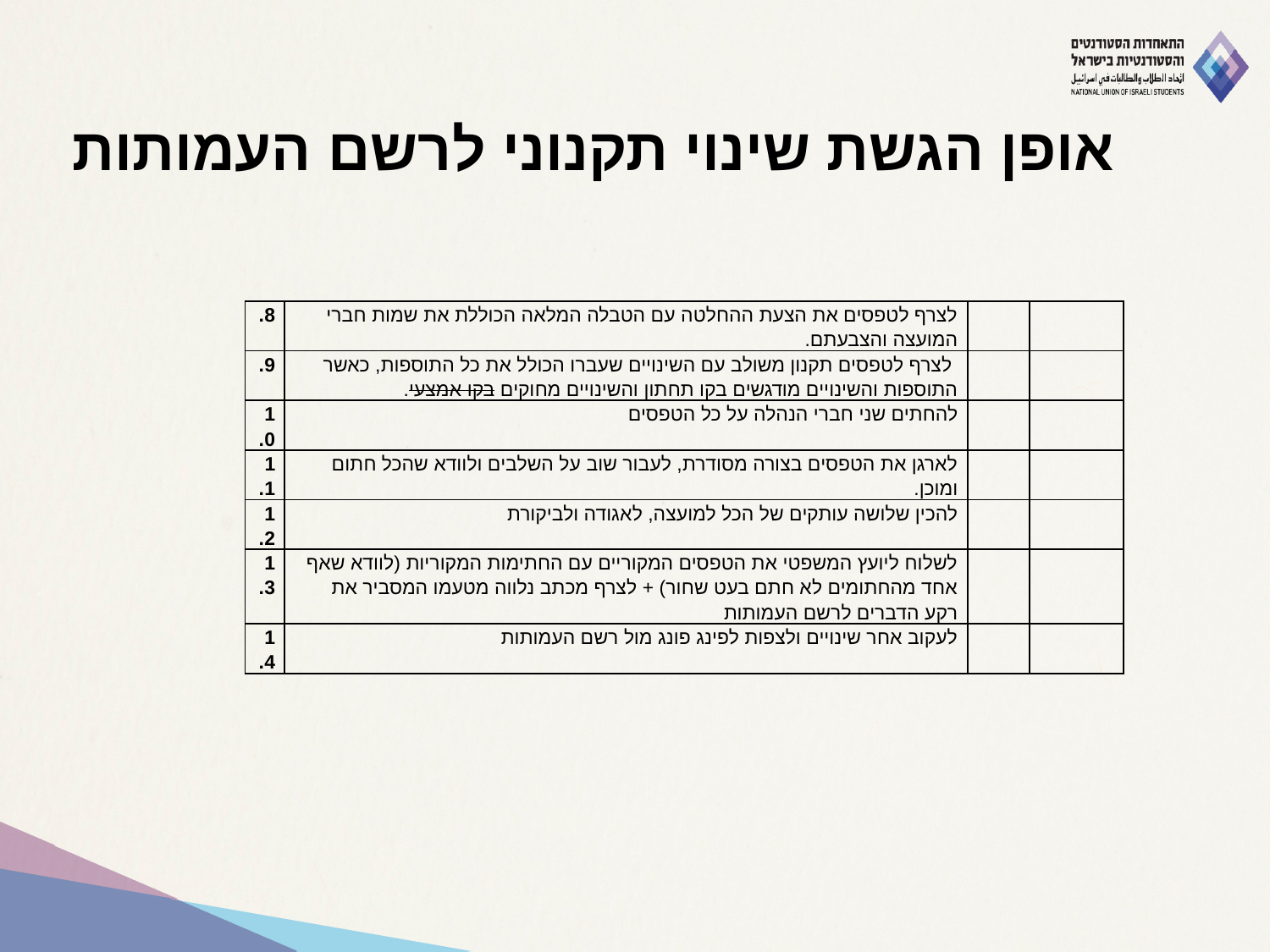

# אופן הגשת שינוי תקנוני לרשם העמותות

| 8. | לצרף לטפסים את הצעת ההחלטה עם הטבלה המלאה הכוללת את שמות חברי המועצה והצבעתם. |  |  |
| --- | --- | --- | --- |
| 9. | לצרף לטפסים תקנון משולב עם השינויים שעברו הכולל את כל התוספות, כאשר התוספות והשינויים מודגשים בקו תחתון והשינויים מחוקים בקו אמצעי. |  |  |
| 10. | להחתים שני חברי הנהלה על כל הטפסים |  |  |
| 11. | לארגן את הטפסים בצורה מסודרת, לעבור שוב על השלבים ולוודא שהכל חתום ומוכן. |  |  |
| 12. | להכין שלושה עותקים של הכל למועצה, לאגודה ולביקורת |  |  |
| 13. | לשלוח ליועץ המשפטי את הטפסים המקוריים עם החתימות המקוריות (לוודא שאף אחד מהחתומים לא חתם בעט שחור) + לצרף מכתב נלווה מטעמו המסביר את רקע הדברים לרשם העמותות |  |  |
| 14. | לעקוב אחר שינויים ולצפות לפינג פונג מול רשם העמותות |  |  |